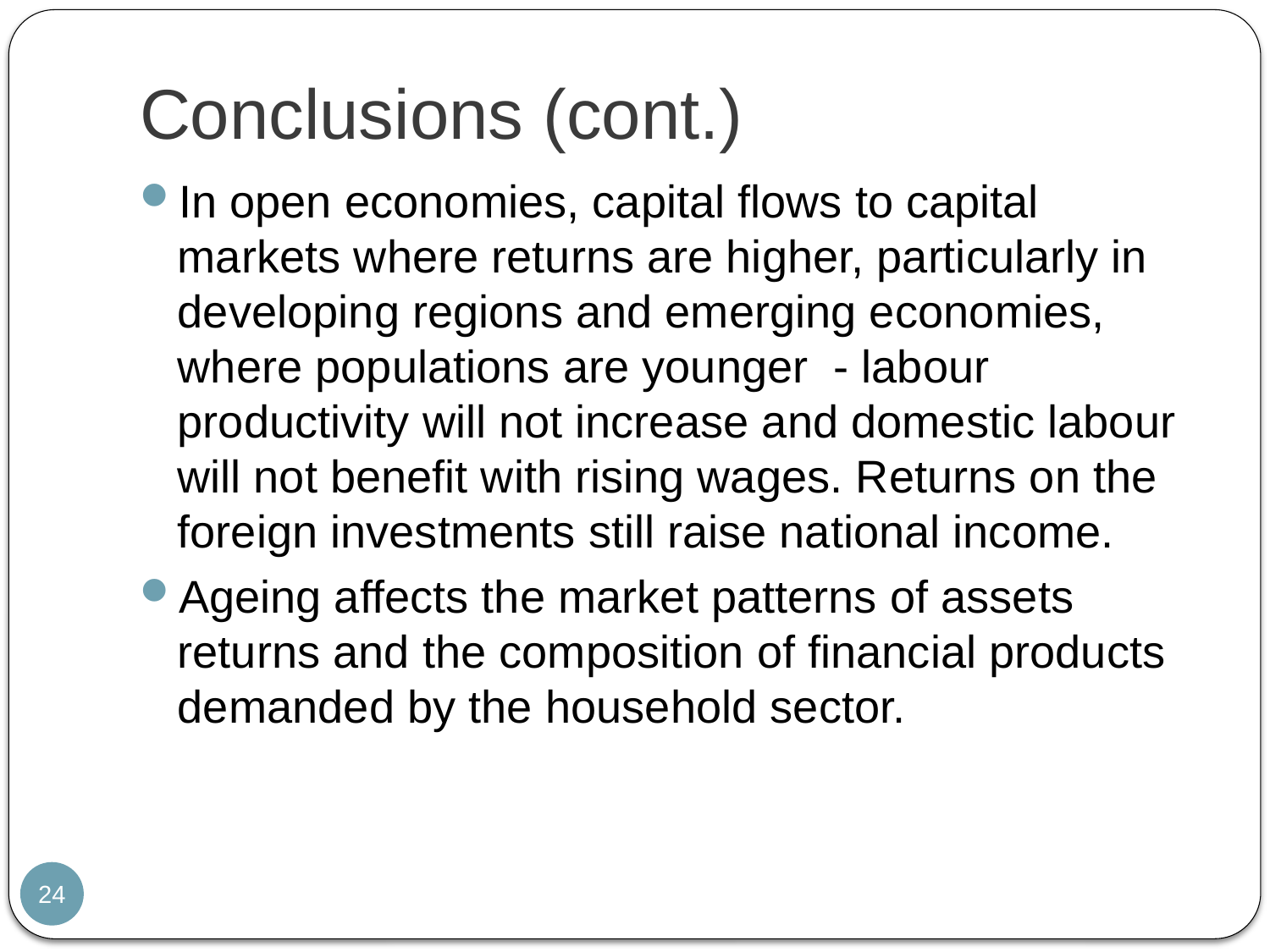

# Conclusions (cont.)
In open economies, capital flows to capital markets where returns are higher, particularly in developing regions and emerging economies, where populations are younger  - labour productivity will not increase and domestic labour will not benefit with rising wages. Returns on the foreign investments still raise national income.
Ageing affects the market patterns of assets returns and the composition of financial products demanded by the household sector.

24